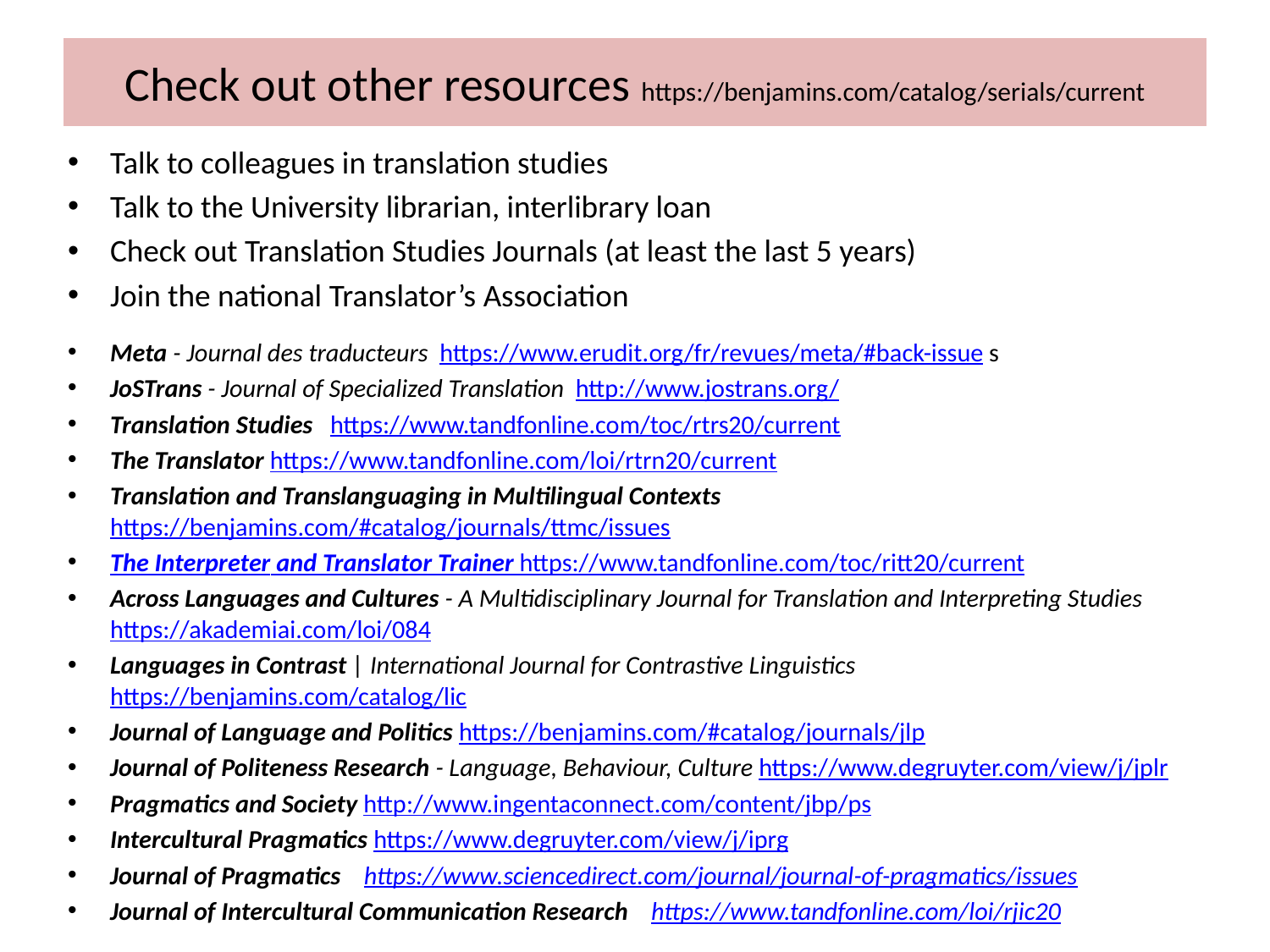

# Check out other resources https://benjamins.com/catalog/serials/current
Talk to colleagues in translation studies
Talk to the University librarian, interlibrary loan
Check out Translation Studies Journals (at least the last 5 years)
Join the national Translator’s Association

Meta - Journal des traducteurs  https://www.erudit.org/fr/revues/meta/#back-issue s
JoSTrans - Journal of Specialized Translation  http://www.jostrans.org/
Translation Studies   https://www.tandfonline.com/toc/rtrs20/current
Τhe Translator https://www.tandfonline.com/loi/rtrn20/current
Translation and Translanguaging in Multilingual Contexts  https://benjamins.com/#catalog/journals/ttmc/issues
The Interpreter and Translator Trainer https://www.tandfonline.com/toc/ritt20/current
Across Languages and Cultures - A Multidisciplinary Journal for Translation and Interpreting Studies https://akademiai.com/loi/084
Languages in Contrast | International Journal for Contrastive Linguistics https://benjamins.com/catalog/lic
Journal of Language and Politics https://benjamins.com/#catalog/journals/jlp
Journal of Politeness Research - Language, Behaviour, Culture https://www.degruyter.com/view/j/jplr
Pragmatics and Society http://www.ingentaconnect.com/content/jbp/ps
Intercultural Pragmatics https://www.degruyter.com/view/j/iprg
Journal of Pragmatics    https://www.sciencedirect.com/journal/journal-of-pragmatics/issues
Journal of Intercultural Communication Research    https://www.tandfonline.com/loi/rjic20